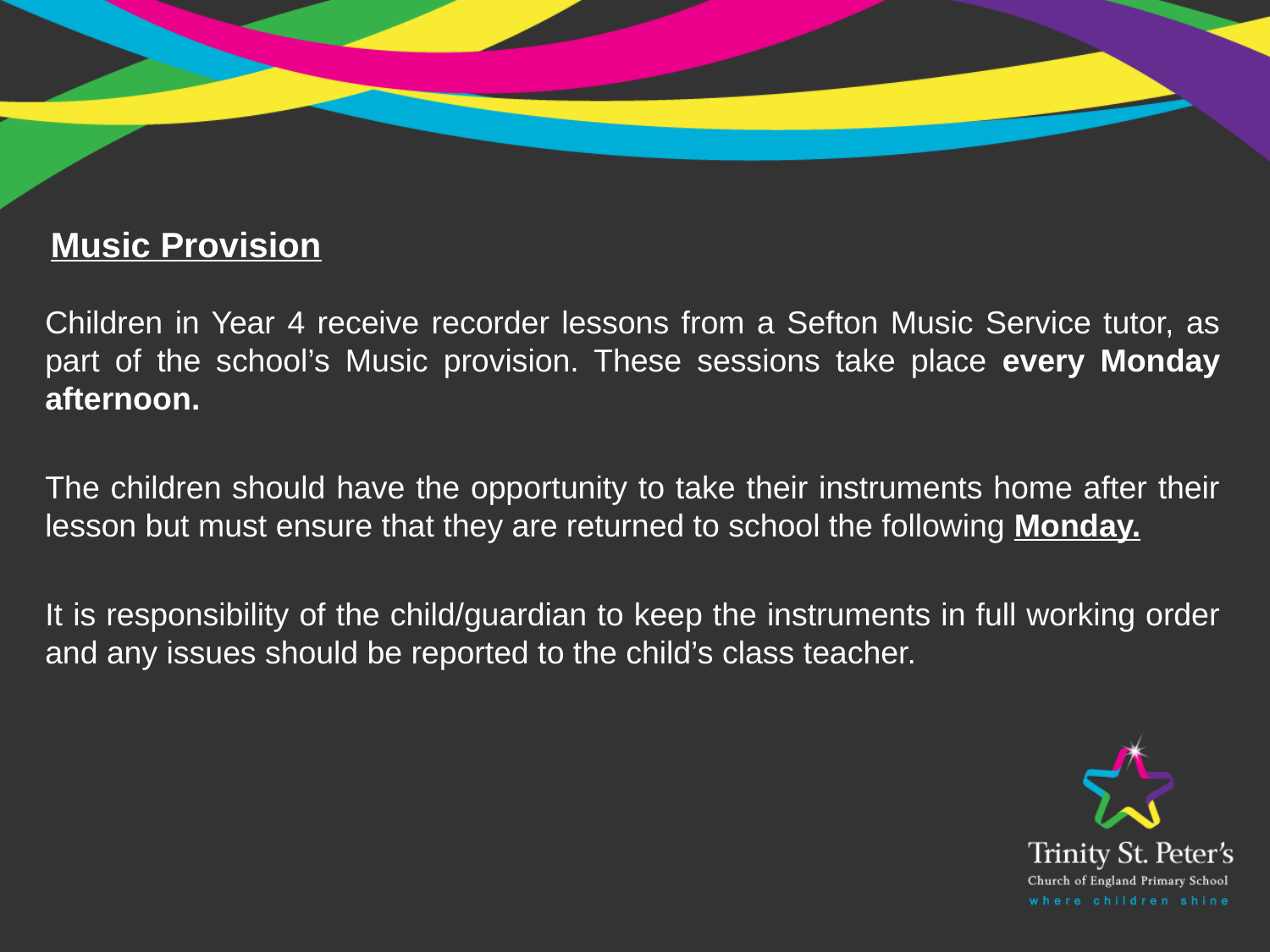

Music Provision
Children in Year 4 receive recorder lessons from a Sefton Music Service tutor, as part of the school’s Music provision. These sessions take place every Monday afternoon.

The children should have the opportunity to take their instruments home after their lesson but must ensure that they are returned to school the following Monday.

It is responsibility of the child/guardian to keep the instruments in full working order and any issues should be reported to the child’s class teacher.